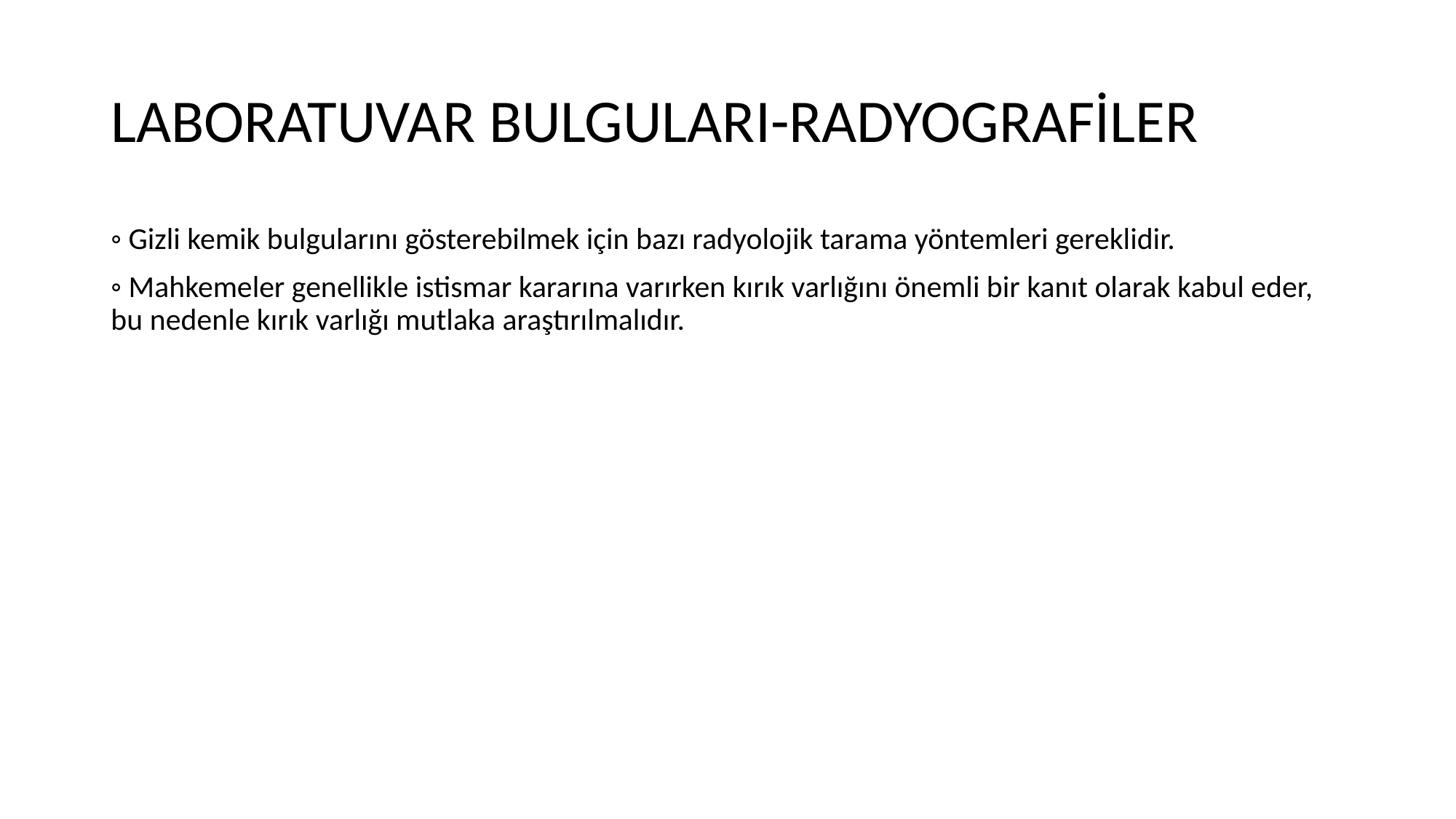

# LABORATUVAR BULGULARI-RADYOGRAFİLER
◦ Gizli kemik bulgularını gösterebilmek için bazı radyolojik tarama yöntemleri gereklidir.
◦ Mahkemeler genellikle istismar kararına varırken kırık varlığını önemli bir kanıt olarak kabul eder, bu nedenle kırık varlığı mutlaka araştırılmalıdır.